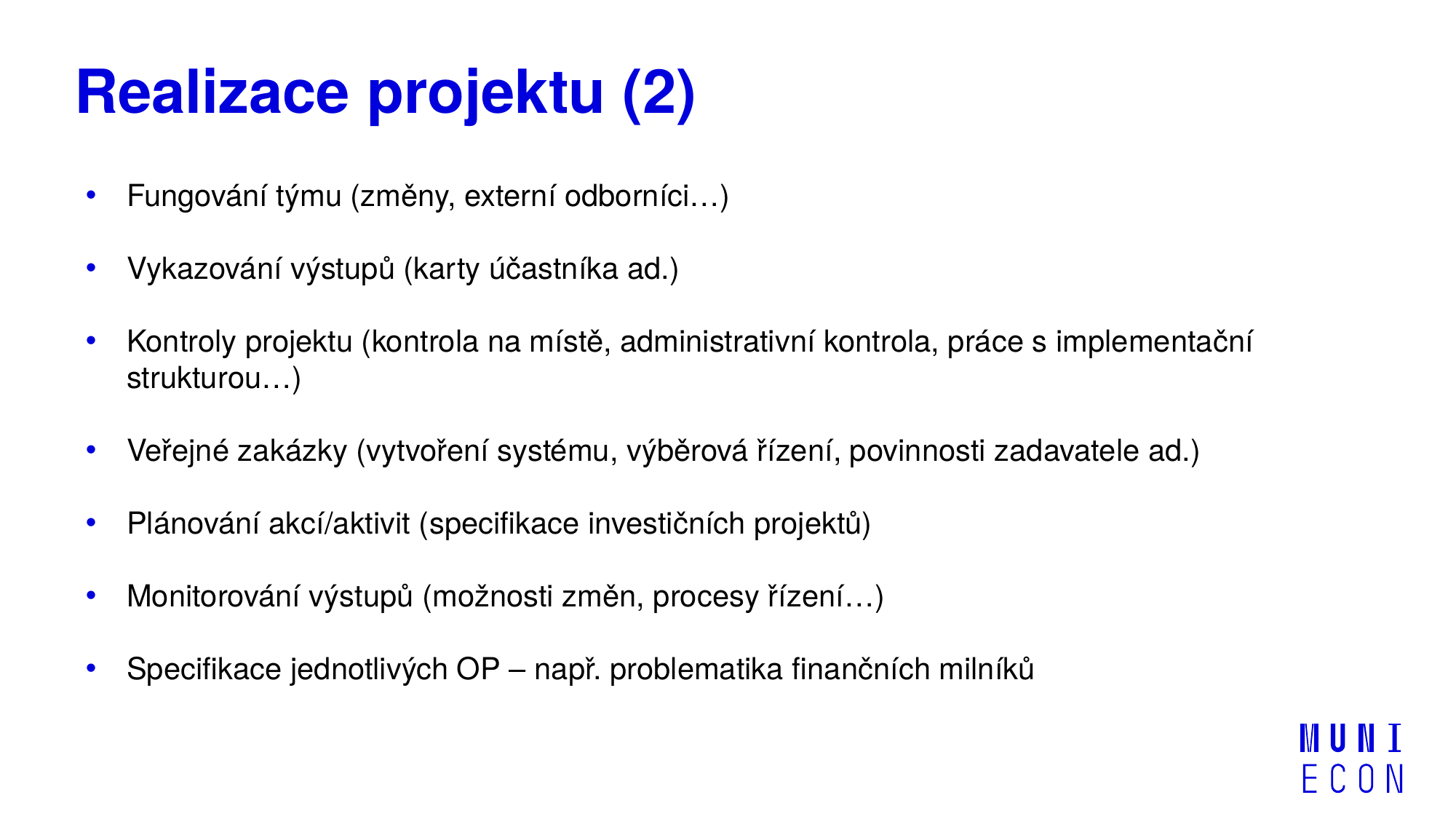

Realizace projektu (2)
Fungování týmu (změny, externí odborníci…)

Vykazování výstupů (karty účastníka ad.)

Kontroly projektu (kontrola na místě, administrativní kontrola, práce s implementační strukturou…)

Veřejné zakázky (vytvoření systému, výběrová řízení, povinnosti zadavatele ad.)

Plánování akcí/aktivit (specifikace investičních projektů)

Monitorování výstupů (možnosti změn, procesy řízení…)

Specifikace jednotlivých OP – např. problematika finančních milníků